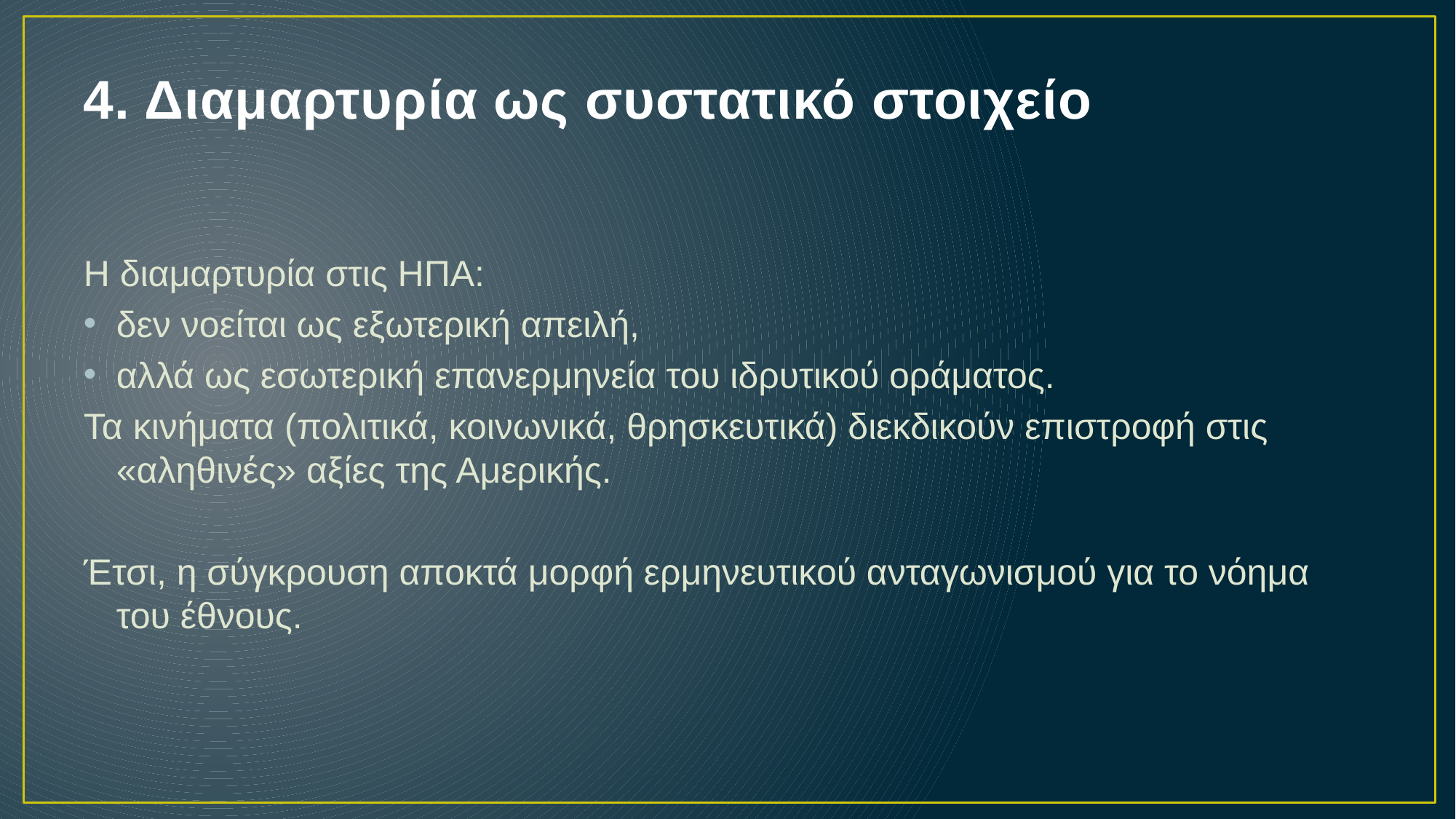

# 4. Διαμαρτυρία ως συστατικό στοιχείο
Η διαμαρτυρία στις ΗΠΑ:
δεν νοείται ως εξωτερική απειλή,
αλλά ως εσωτερική επανερμηνεία του ιδρυτικού οράματος.
Τα κινήματα (πολιτικά, κοινωνικά, θρησκευτικά) διεκδικούν επιστροφή στις «αληθινές» αξίες της Αμερικής.

Έτσι, η σύγκρουση αποκτά μορφή ερμηνευτικού ανταγωνισμού για το νόημα του έθνους.